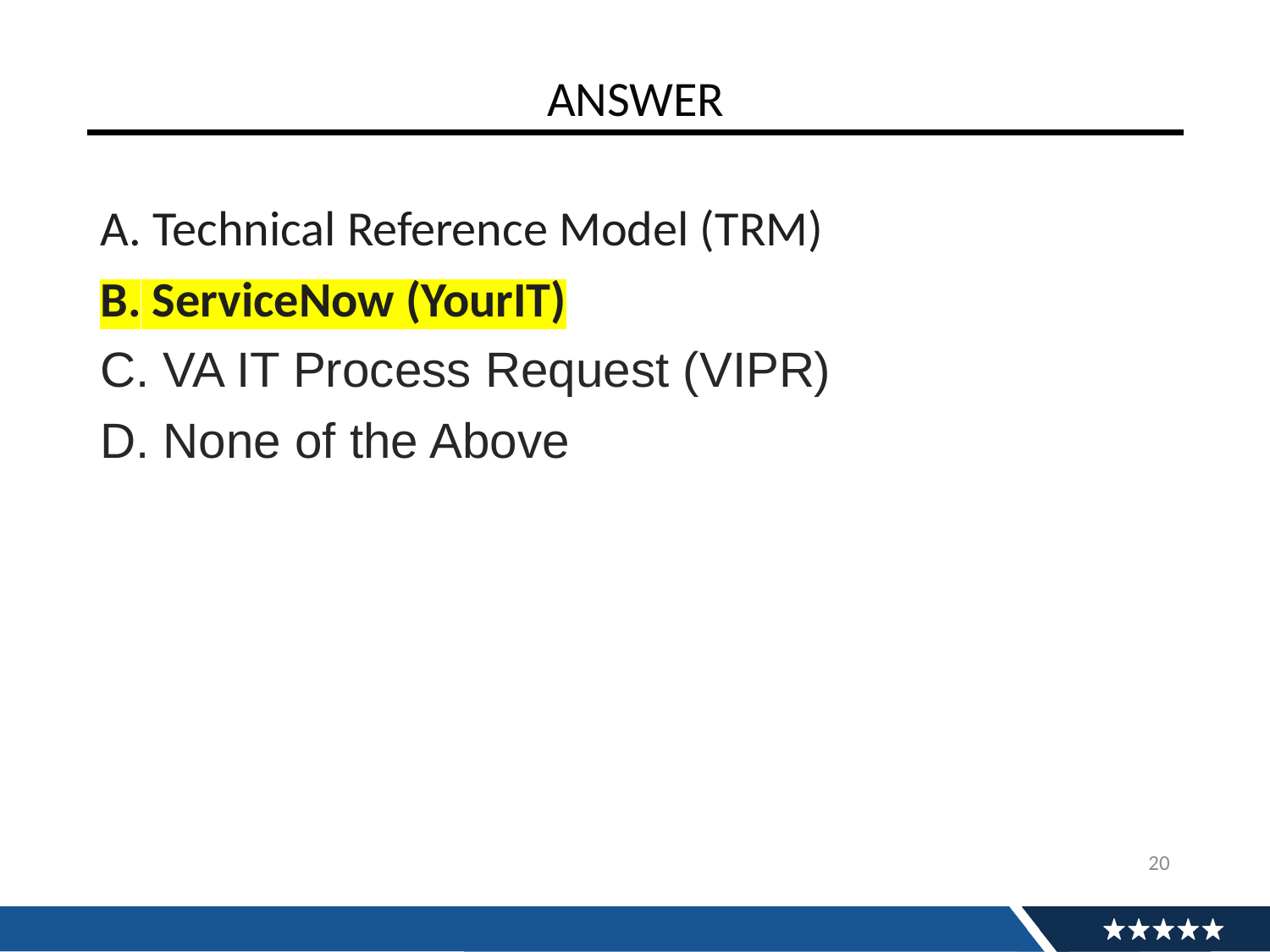

# ANSWER
 Technical Reference Model (TRM)
 ServiceNow (YourIT)
 VA IT Process Request (VIPR)
 None of the Above

20